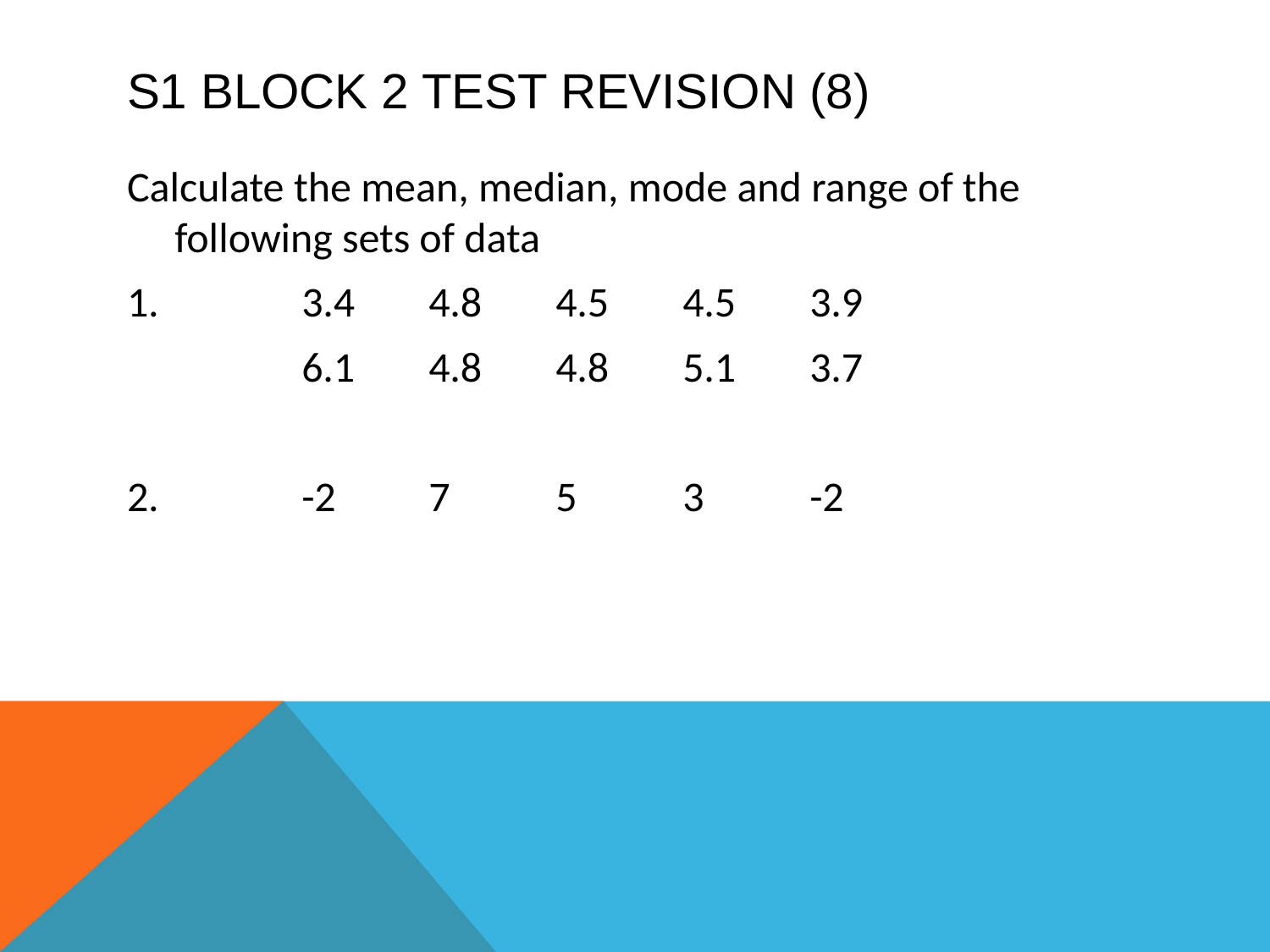

# S1 Block 2 Test Revision (8)
Calculate the mean, median, mode and range of the following sets of data
1.		3.4	4.8	4.5	4.5	3.9
		6.1	4.8	4.8	5.1	3.7

2.		-2	7 	5	3	-2